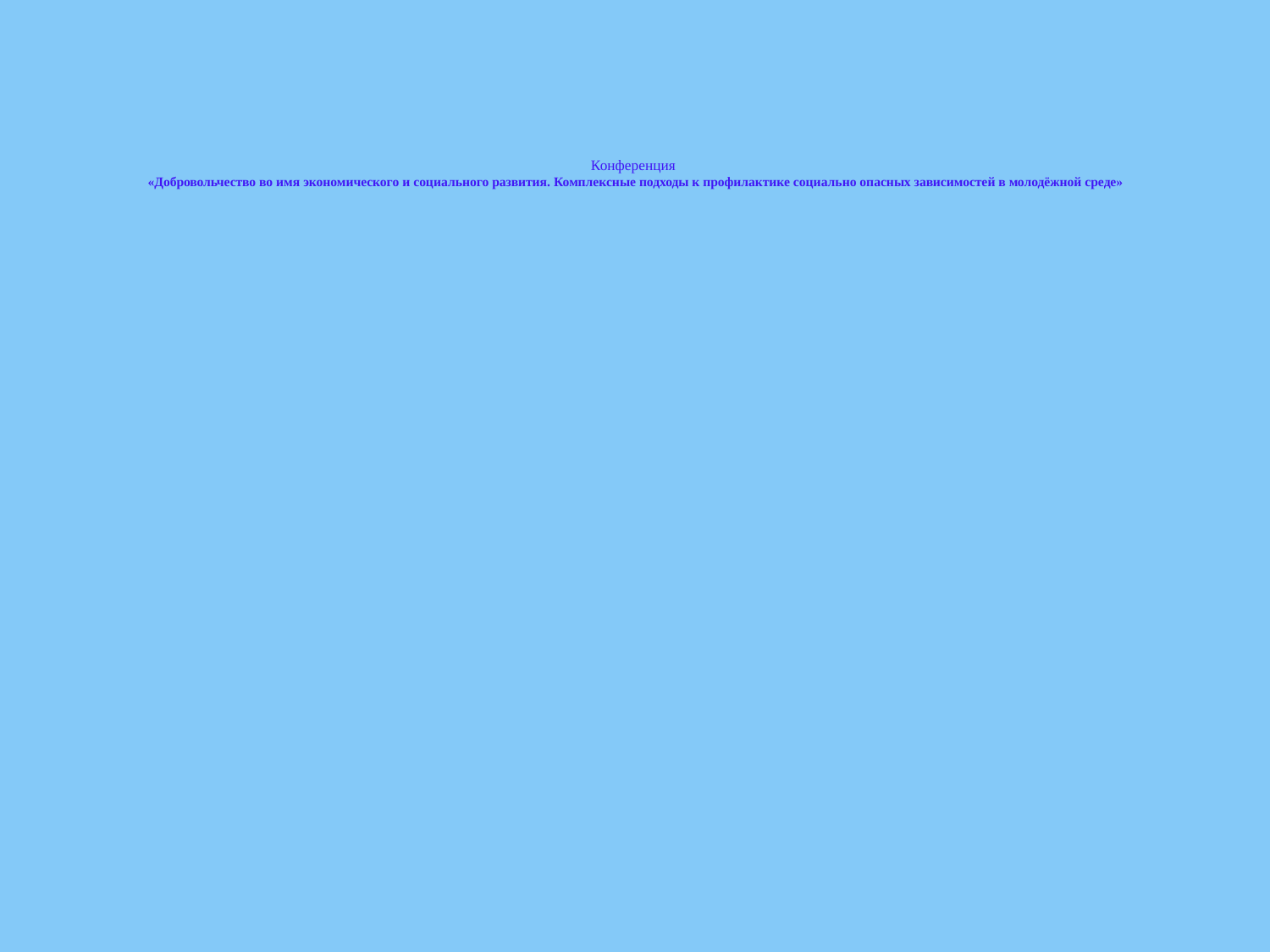

# Конференция «Добровольчество во имя экономического и социального развития. Комплексные подходы к профилактике социально опасных зависимостей в молодёжной среде»